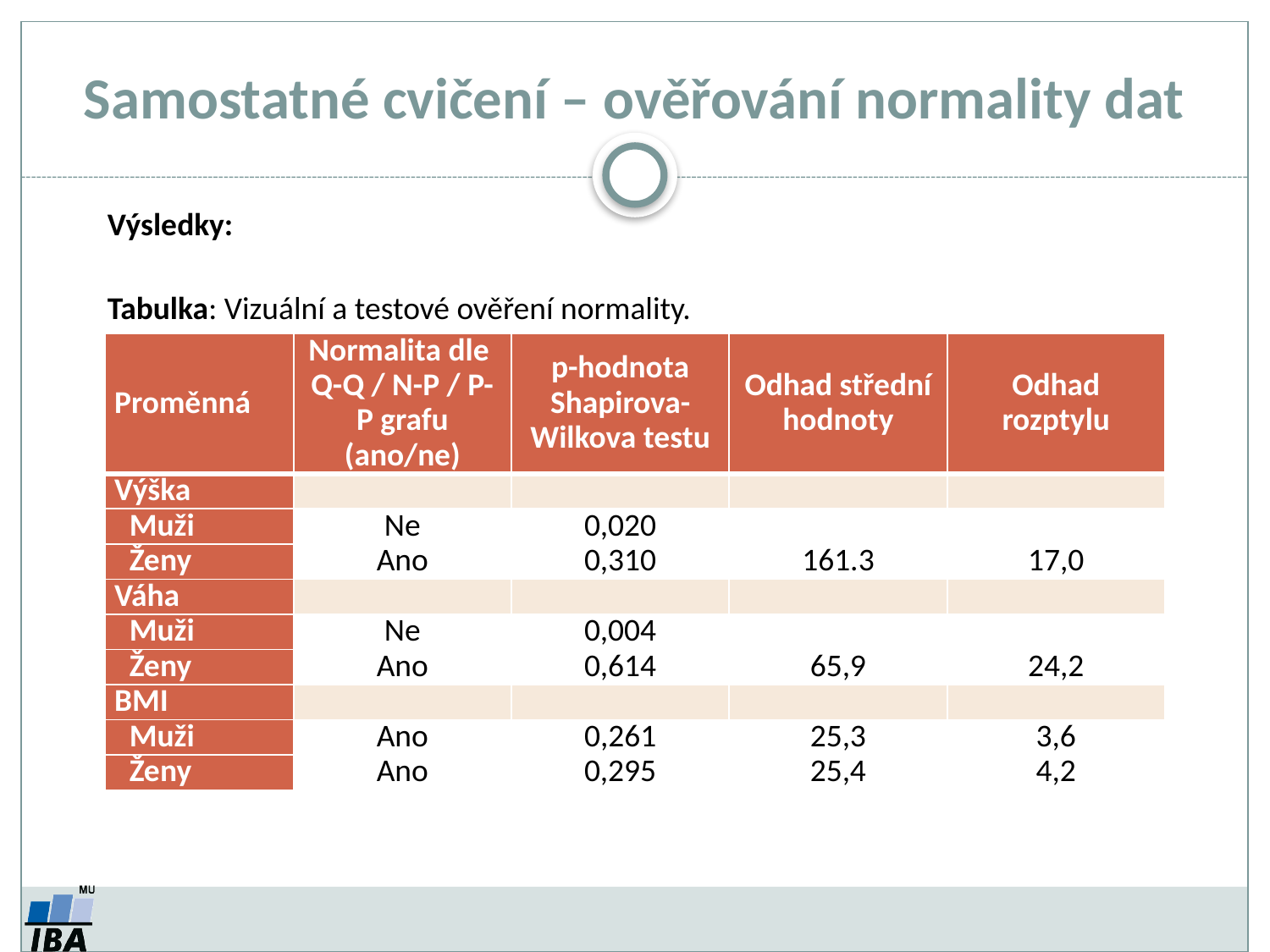

# Samostatné cvičení – ověřování normality dat
Výsledky:

Tabulka: Vizuální a testové ověření normality.

| Proměnná | Normalita dle Q-Q / N-P / P-P grafu (ano/ne) | p-hodnota Shapirova-Wilkova testu | Odhad střední hodnoty | Odhad rozptylu |
| --- | --- | --- | --- | --- |
| Výška |  |  |  |  |
| Muži | Ne | 0,020 |  |  |
| Ženy | Ano | 0,310 | 161.3 | 17,0 |
| Váha |  |  |  |  |
| Muži | Ne | 0,004 |  |  |
| Ženy | Ano | 0,614 | 65,9 | 24,2 |
| BMI |  |  |  |  |
| Muži | Ano | 0,261 | 25,3 | 3,6 |
| Ženy | Ano | 0,295 | 25,4 | 4,2 |